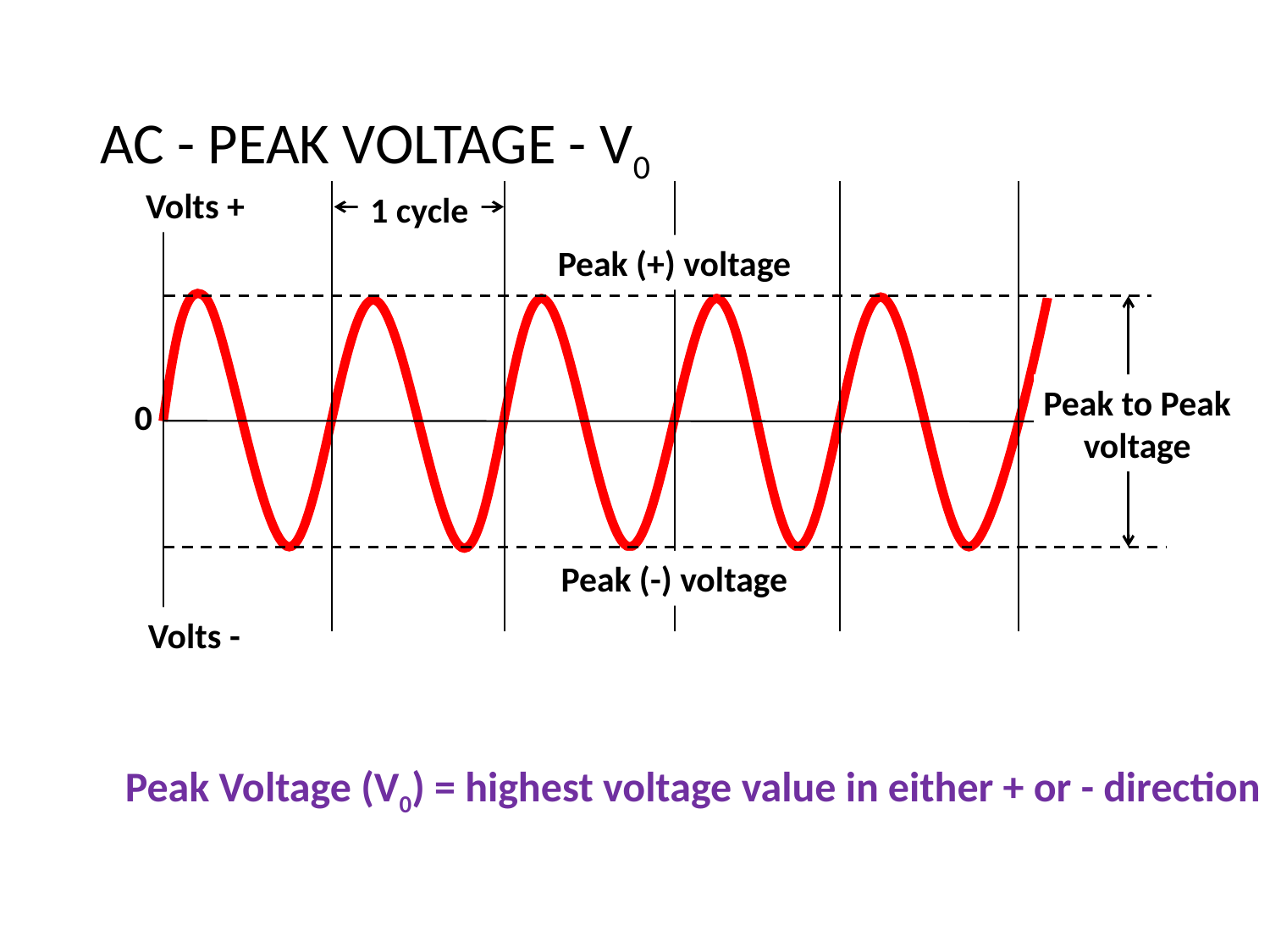

# AC - PEAK VOLTAGE - V0
Volts +

0
Volts -
1 cycle
Peak (+) voltage
Peak to Peak voltage
Peak (-) voltage
Peak Voltage (V0) = highest voltage value in either + or - direction